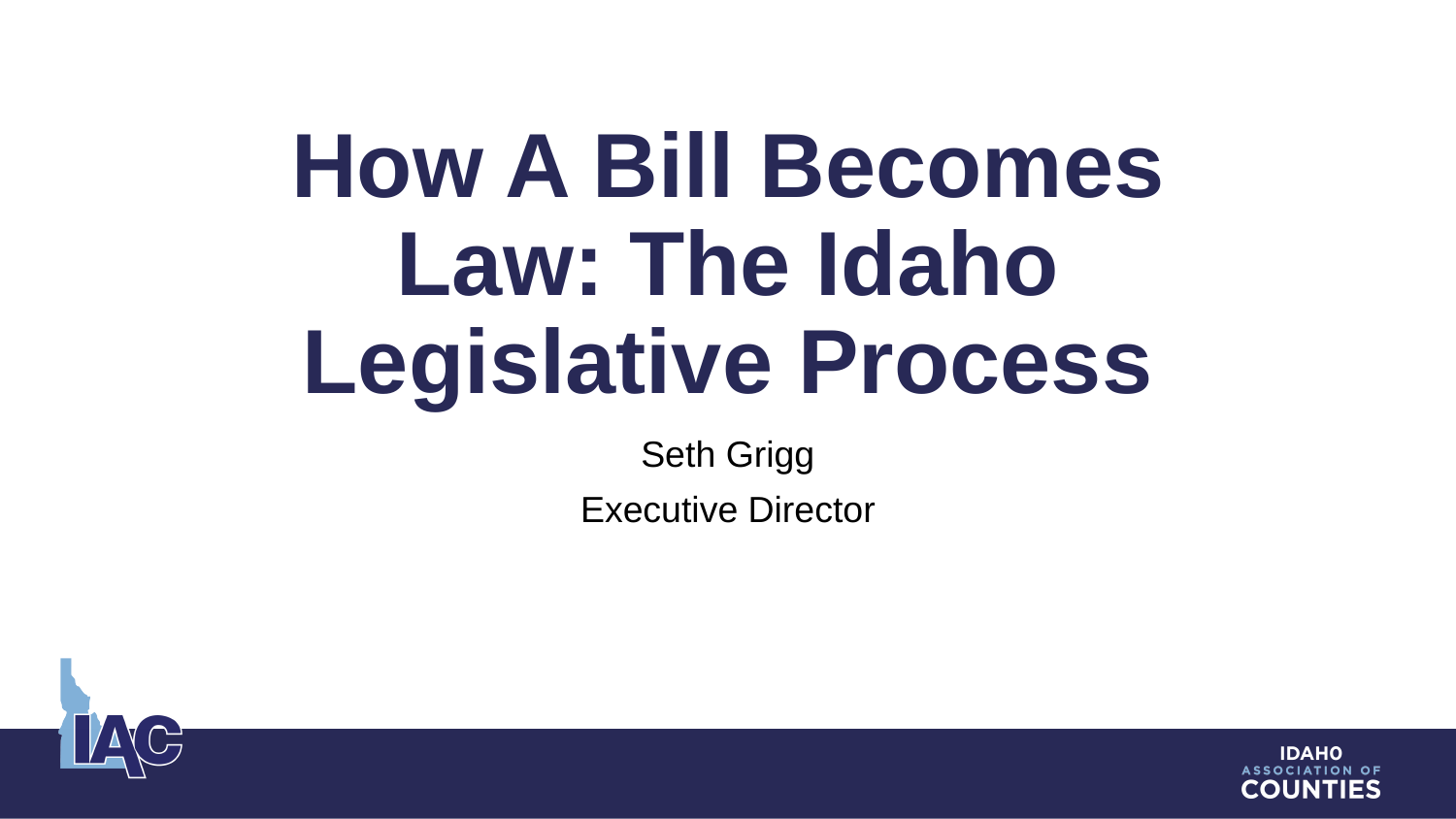

# How A Bill Becomes Law: The Idaho Legislative Process
Seth Grigg
Executive Director